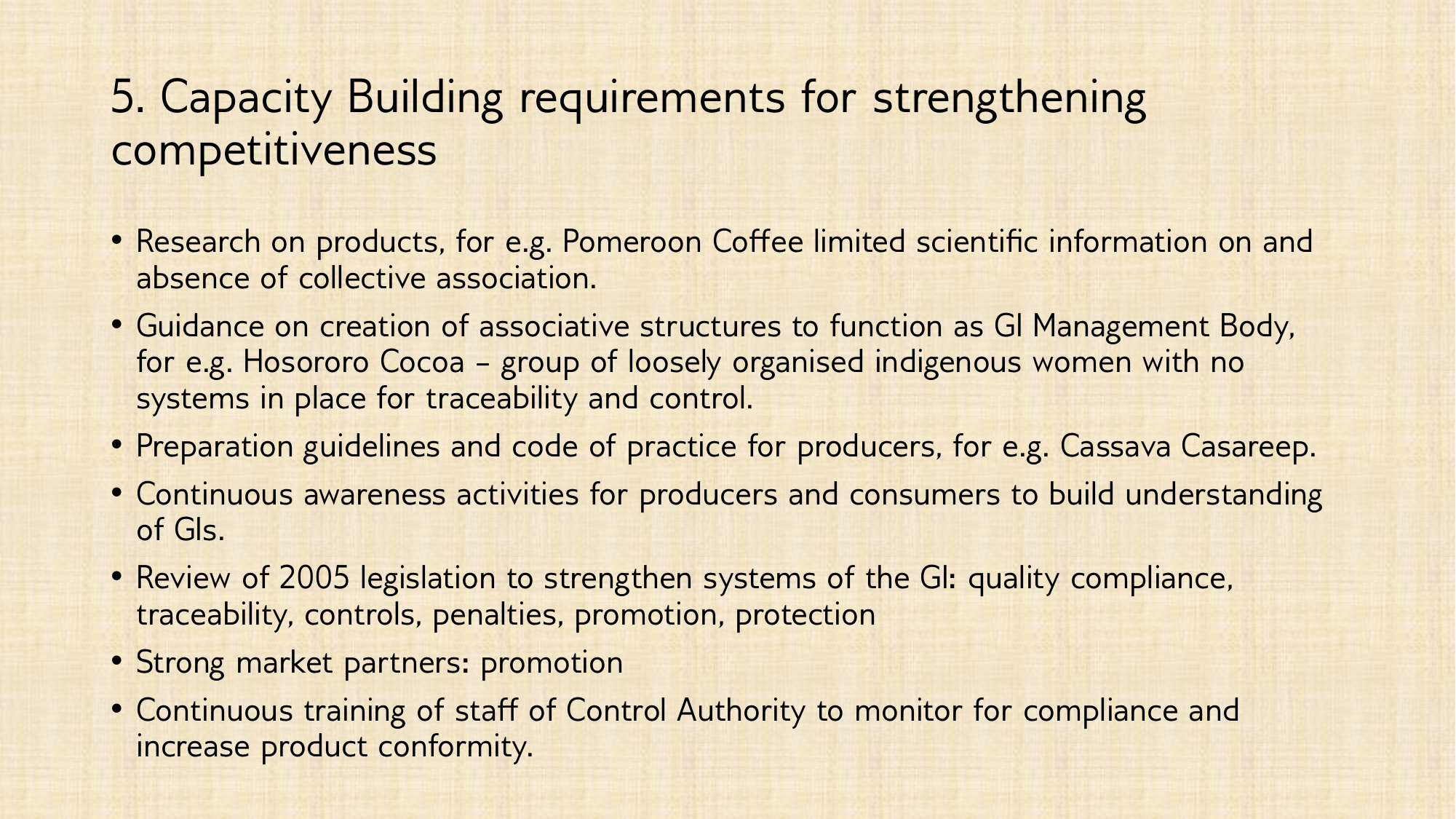

# 5. Capacity Building requirements for strengthening competitiveness
Research on products, for e.g. Pomeroon Coffee limited scientific information on and absence of collective association.
Guidance on creation of associative structures to function as GI Management Body, for e.g. Hosororo Cocoa – group of loosely organised indigenous women with no systems in place for traceability and control.
Preparation guidelines and code of practice for producers, for e.g. Cassava Casareep.
Continuous awareness activities for producers and consumers to build understanding of GIs.
Review of 2005 legislation to strengthen systems of the GI: quality compliance, traceability, controls, penalties, promotion, protection
Strong market partners: promotion
Continuous training of staff of Control Authority to monitor for compliance and increase product conformity.